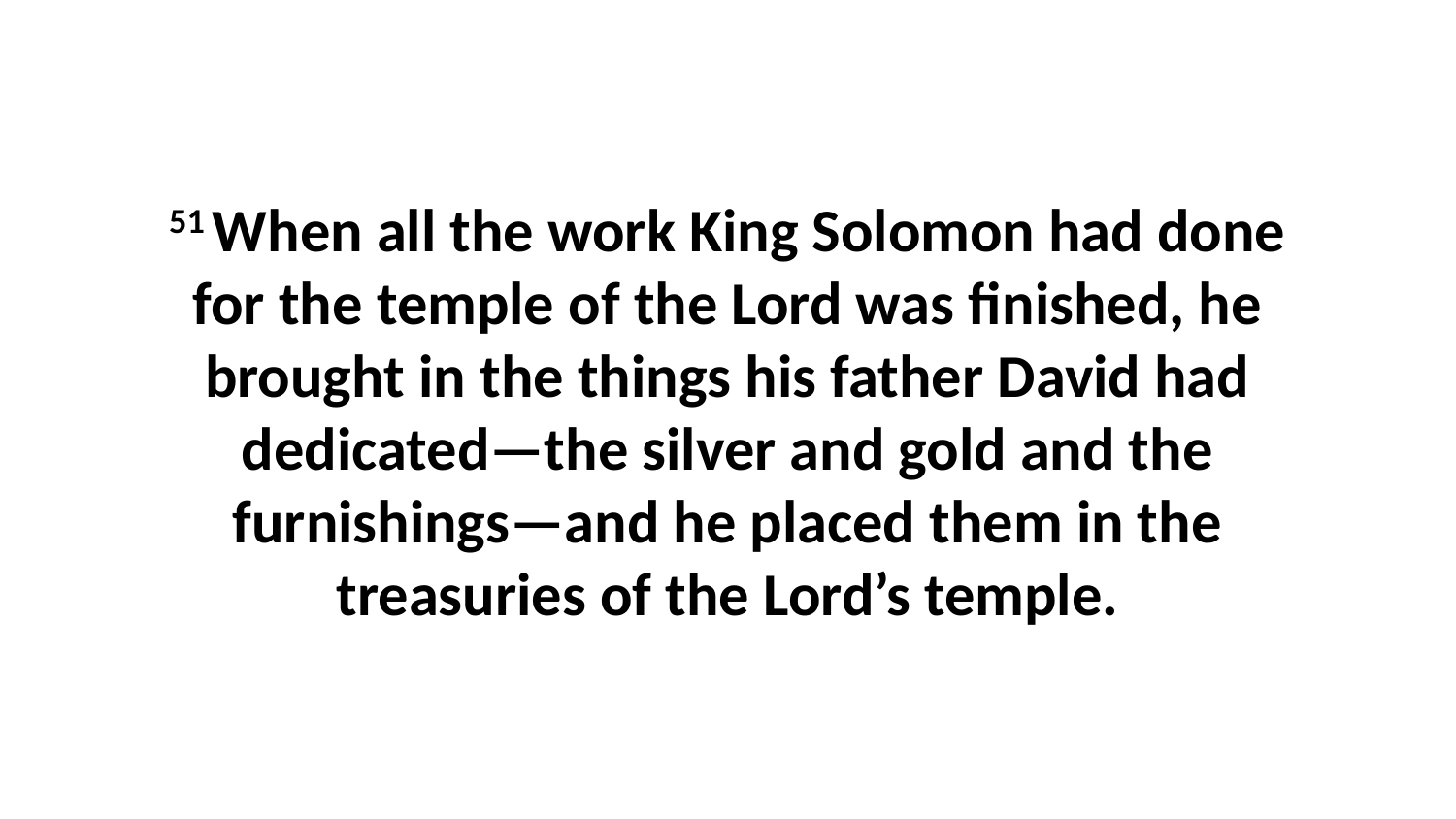

51 When all the work King Solomon had done for the temple of the Lord was finished, he brought in the things his father David had dedicated—the silver and gold and the furnishings—and he placed them in the treasuries of the Lord’s temple.